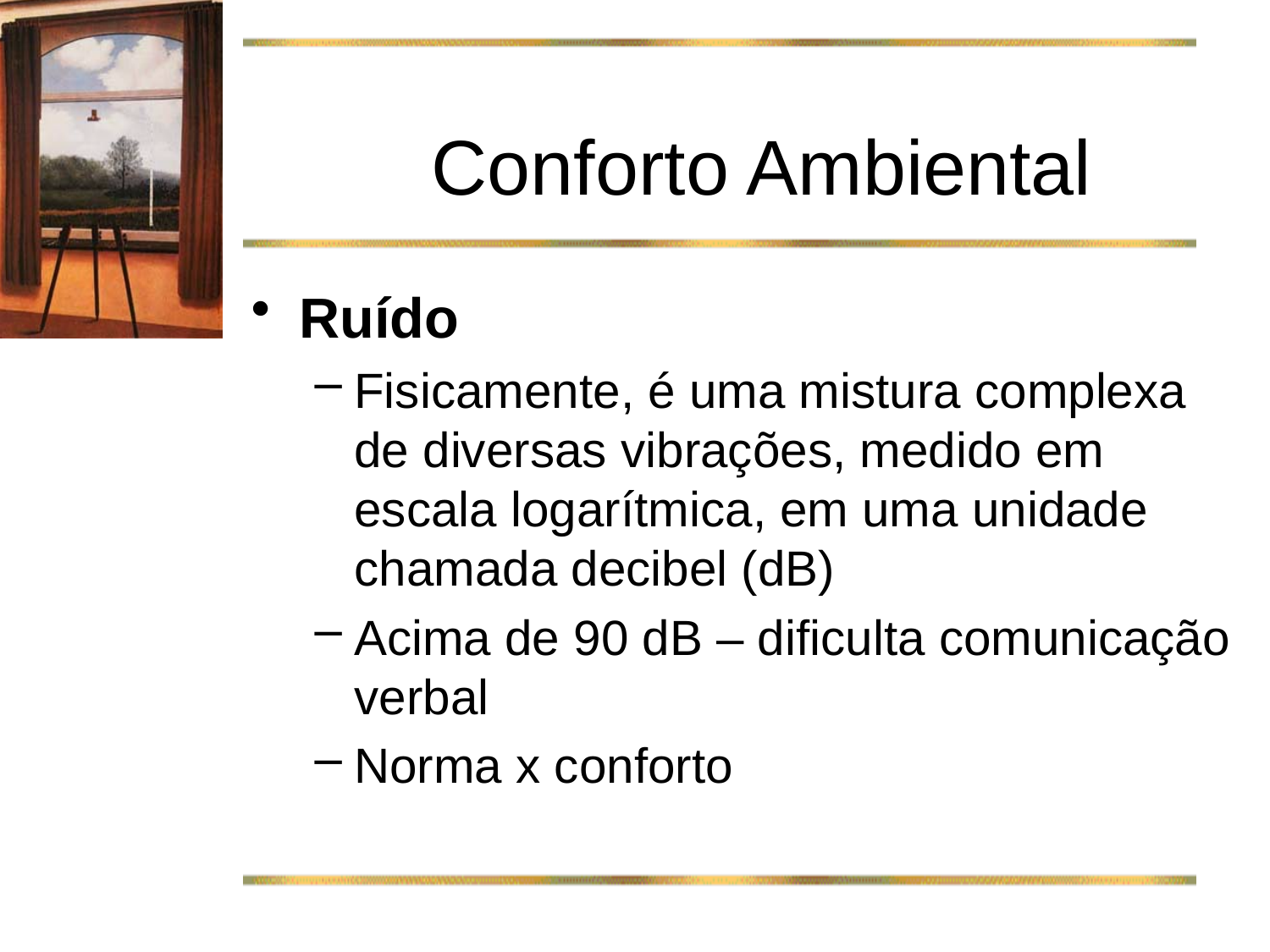

# Conforto Ambiental
Ruído
Fisicamente, é uma mistura complexa de diversas vibrações, medido em escala logarítmica, em uma unidade chamada decibel (dB)
Acima de 90 dB – dificulta comunicação verbal
Norma x conforto